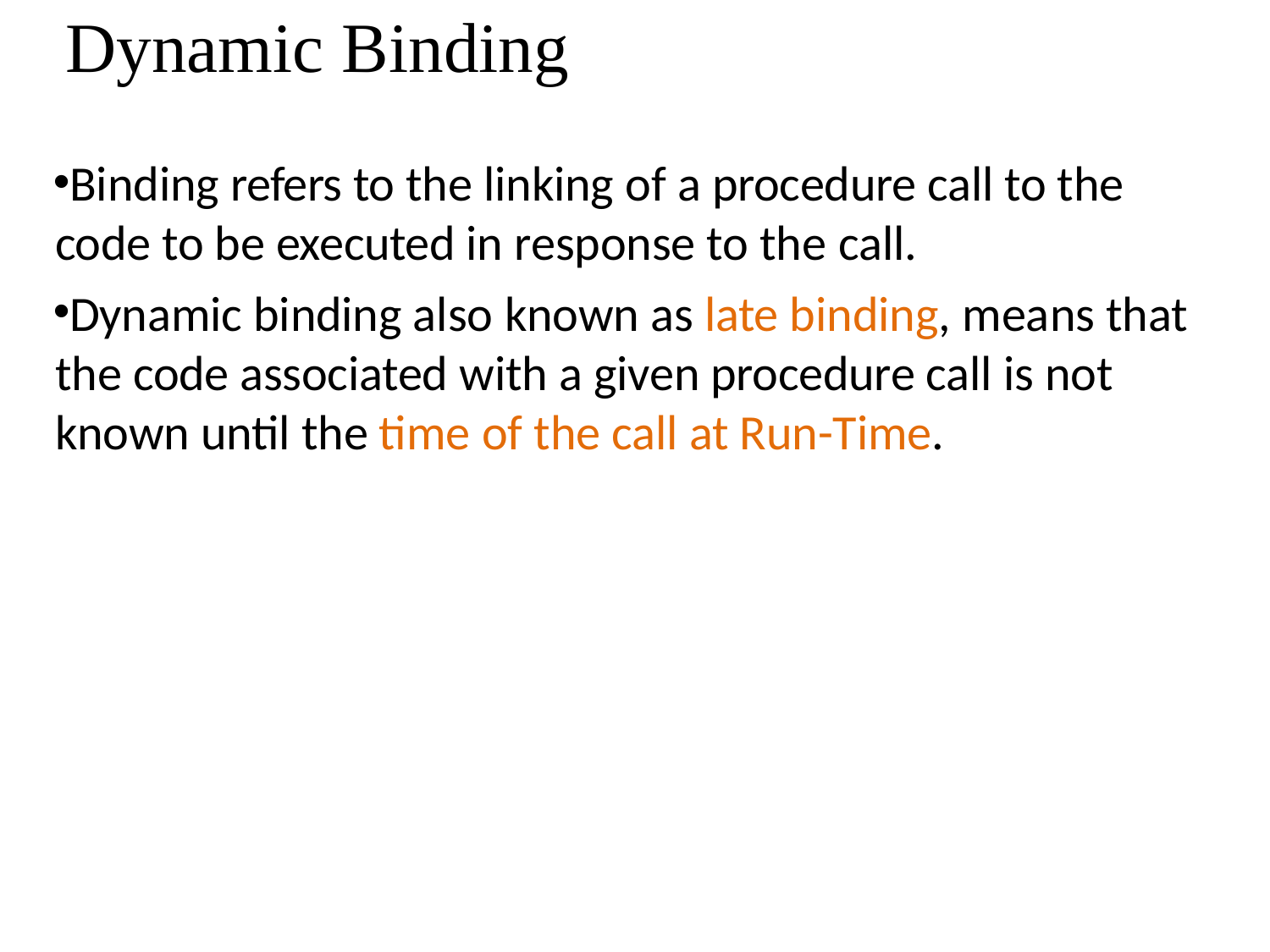

# Dynamic Binding
Binding refers to the linking of a procedure call to the  code to be executed in response to the call.
Dynamic binding also known as late binding, means that  the code associated with a given procedure call is not  known until the time of the call at Run-Time.